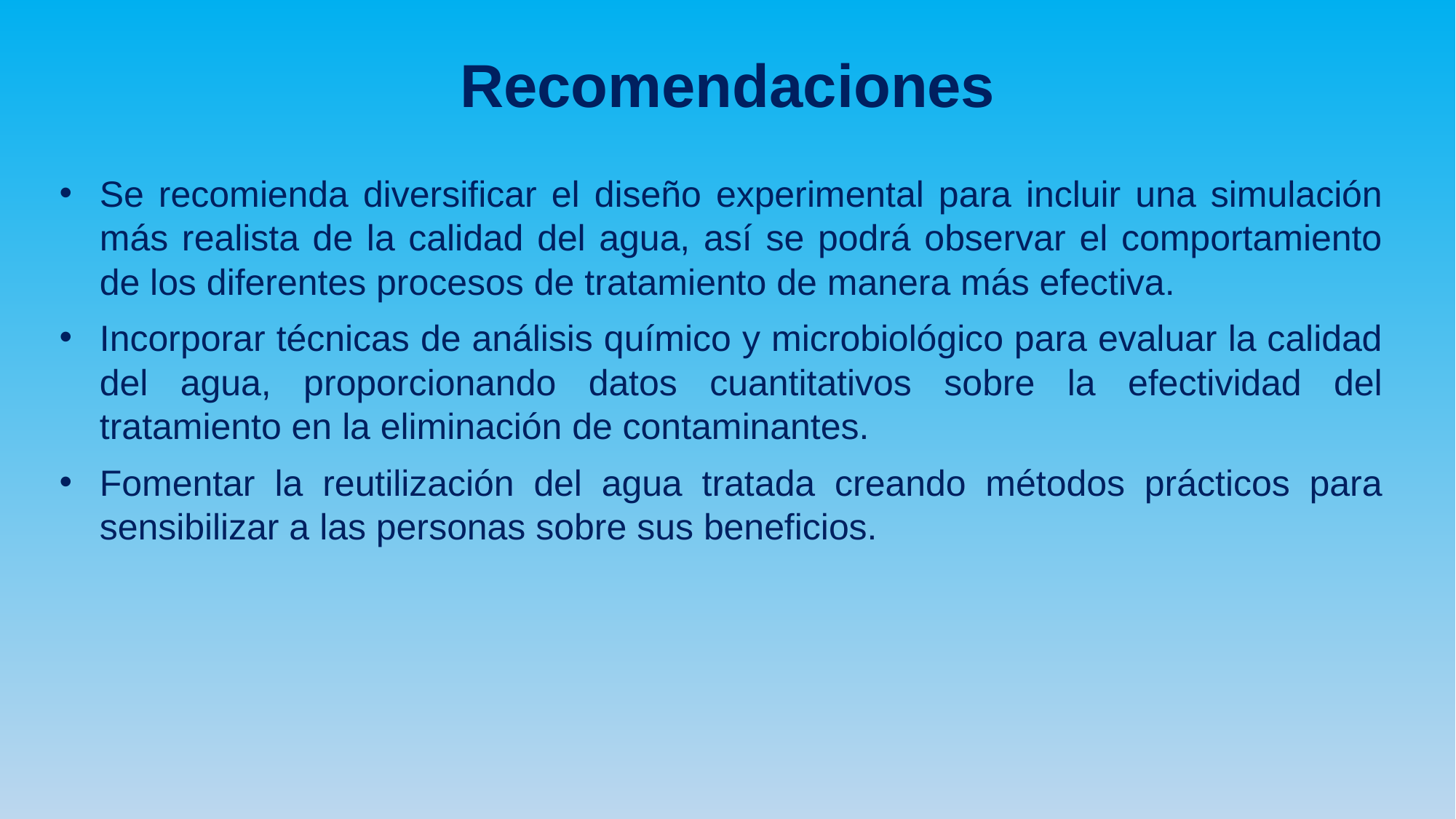

Recomendaciones
Se recomienda diversificar el diseño experimental para incluir una simulación más realista de la calidad del agua, así se podrá observar el comportamiento de los diferentes procesos de tratamiento de manera más efectiva.
Incorporar técnicas de análisis químico y microbiológico para evaluar la calidad del agua, proporcionando datos cuantitativos sobre la efectividad del tratamiento en la eliminación de contaminantes.
Fomentar la reutilización del agua tratada creando métodos prácticos para sensibilizar a las personas sobre sus beneficios.